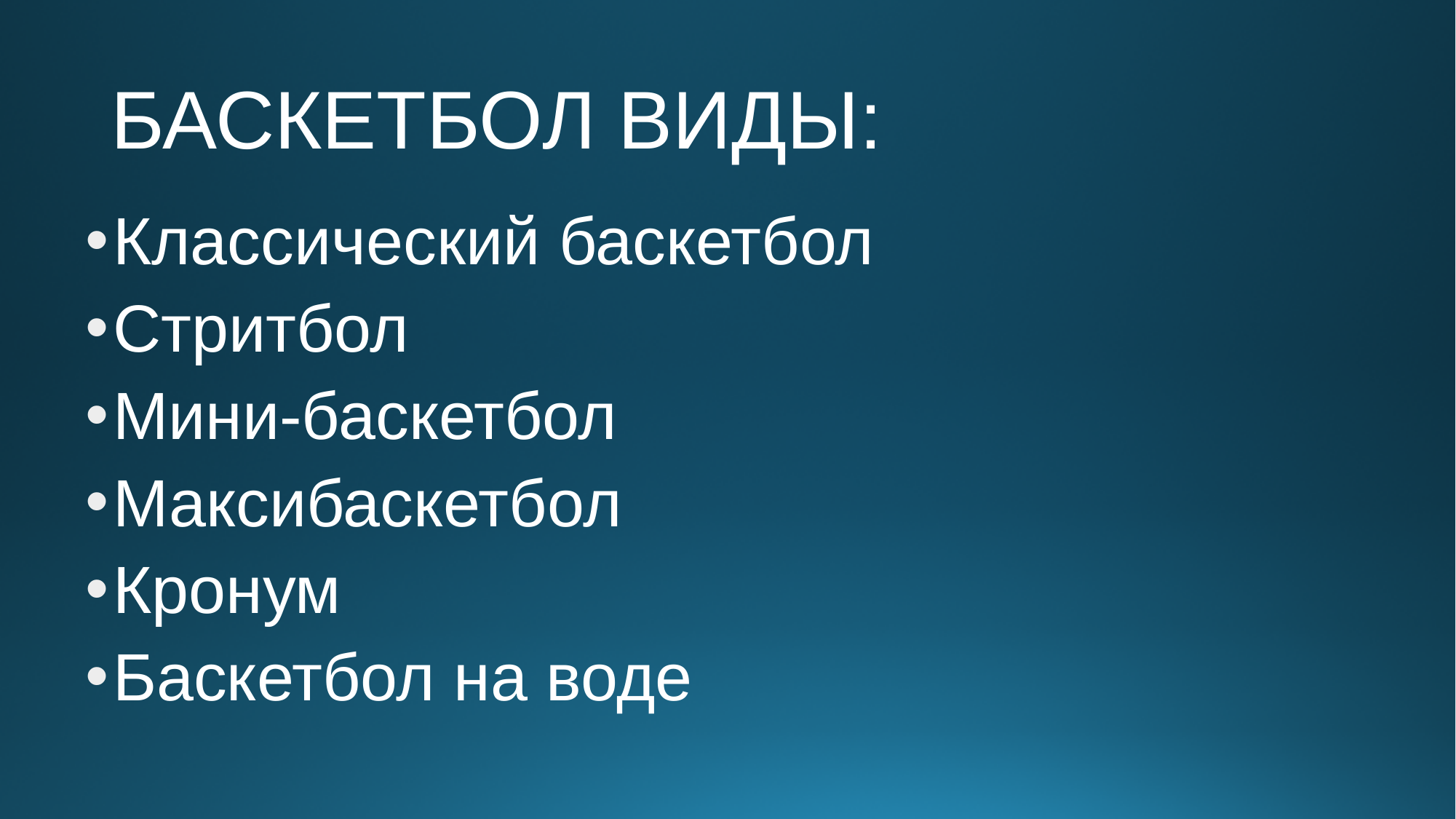

# БАСКЕТБОЛ ВИДЫ:
Классический баскетбол
Стритбол
Мини-баскетбол
Максибаскетбол
Кронум
Баскетбол на воде